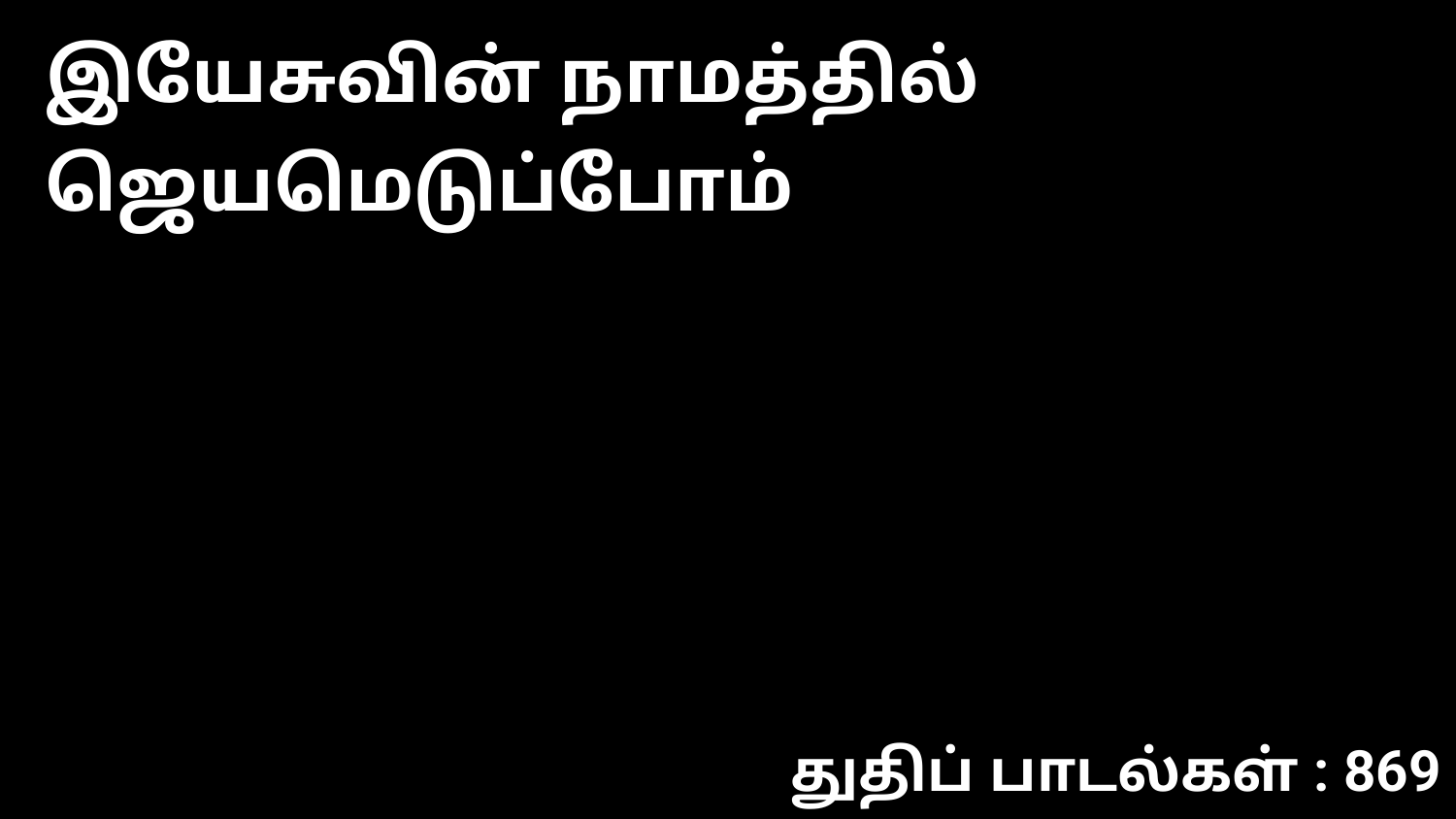

இயேசுவின் நாமத்தில் ஜெயமெடுப்போம்
துதிப் பாடல்கள் : 869